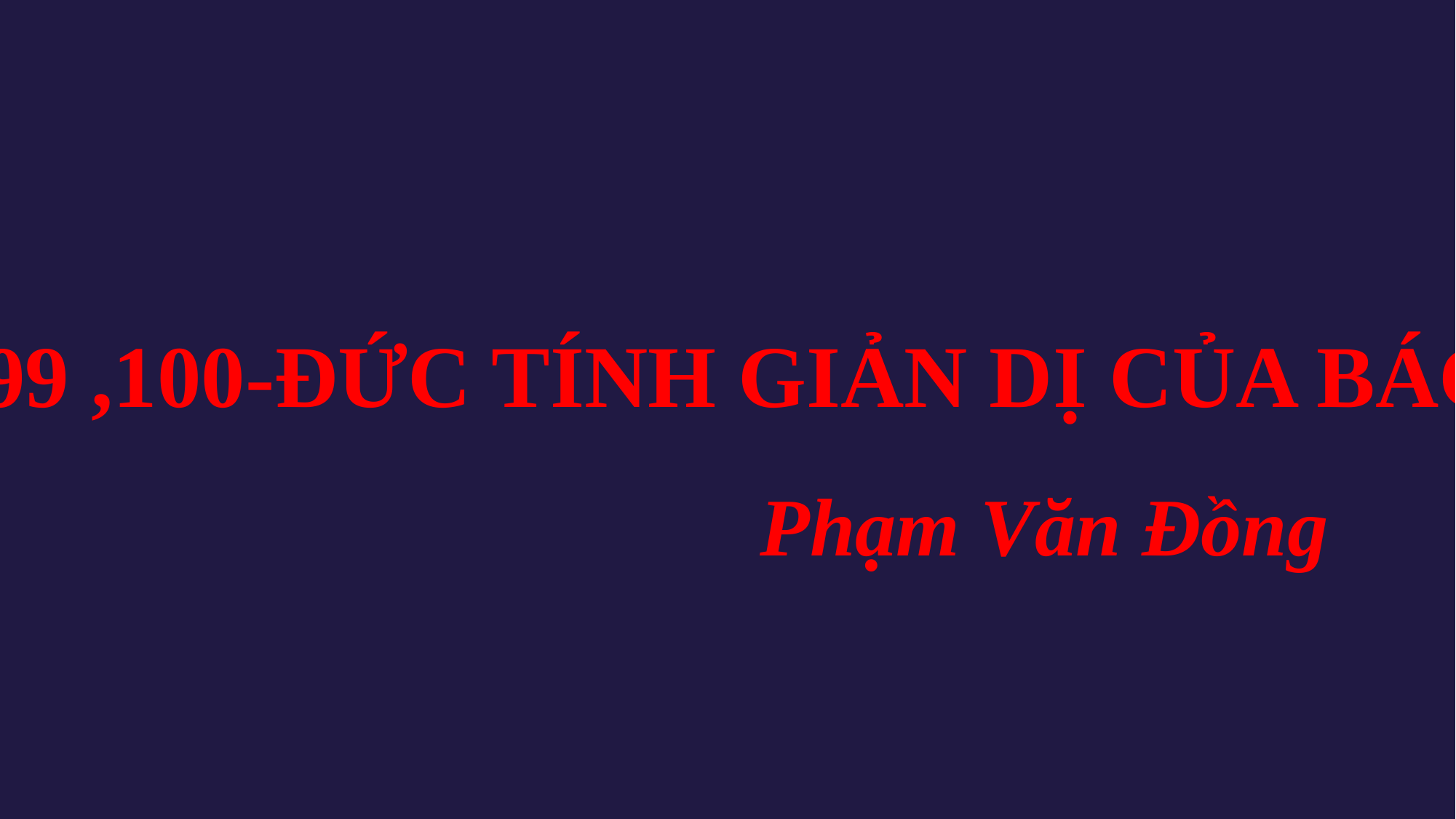

Tiết 99 ,100-ĐỨC TÍNH GIẢN DỊ CỦA BÁC HỒ
                              Phạm Văn Đồng